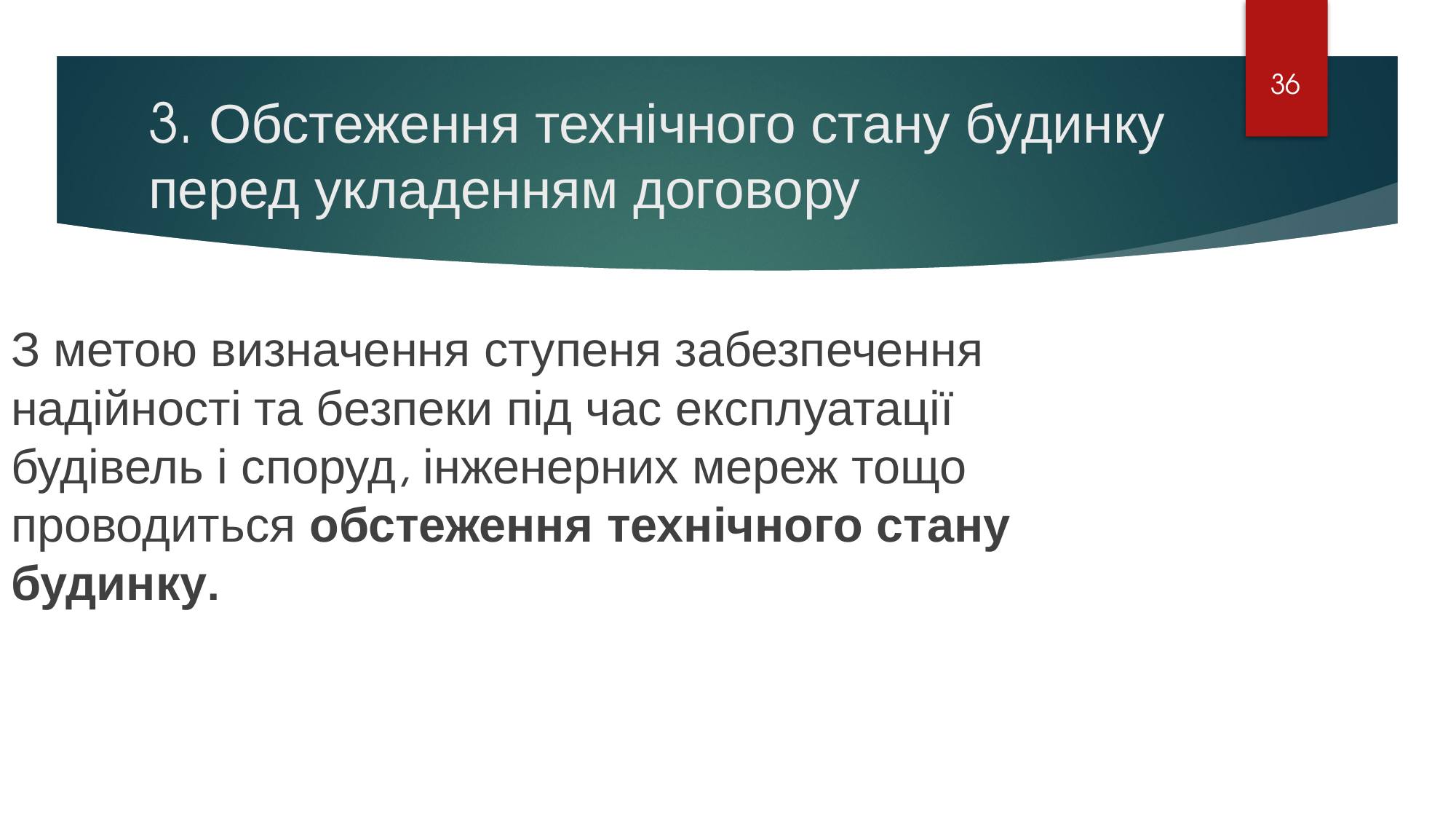

36
# 3. Обстеження технічного стану будинку перед укладенням договору
З метою визначення ступеня забезпечення надійності﻿ та безпеки під час експлуатації будівель і споруд, інженерних мереж тощо проводиться обстеження технічного стану будинку.